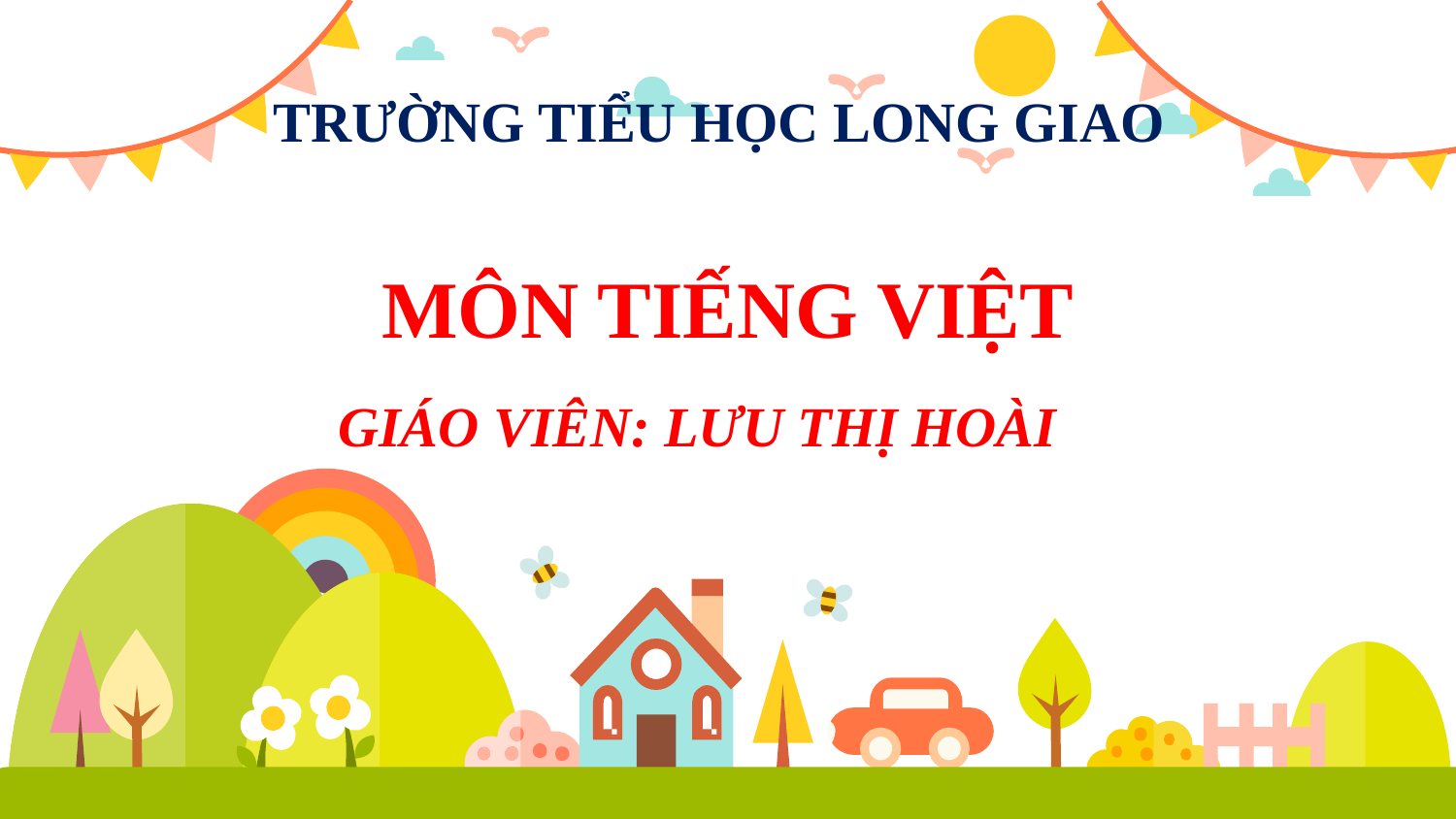

TRƯỜNG TIỂU HỌC LONG GIAO

MÔN TIẾNG VIỆT
GIÁO VIÊN: LƯU THỊ HOÀI

GIAO AN HO TRO